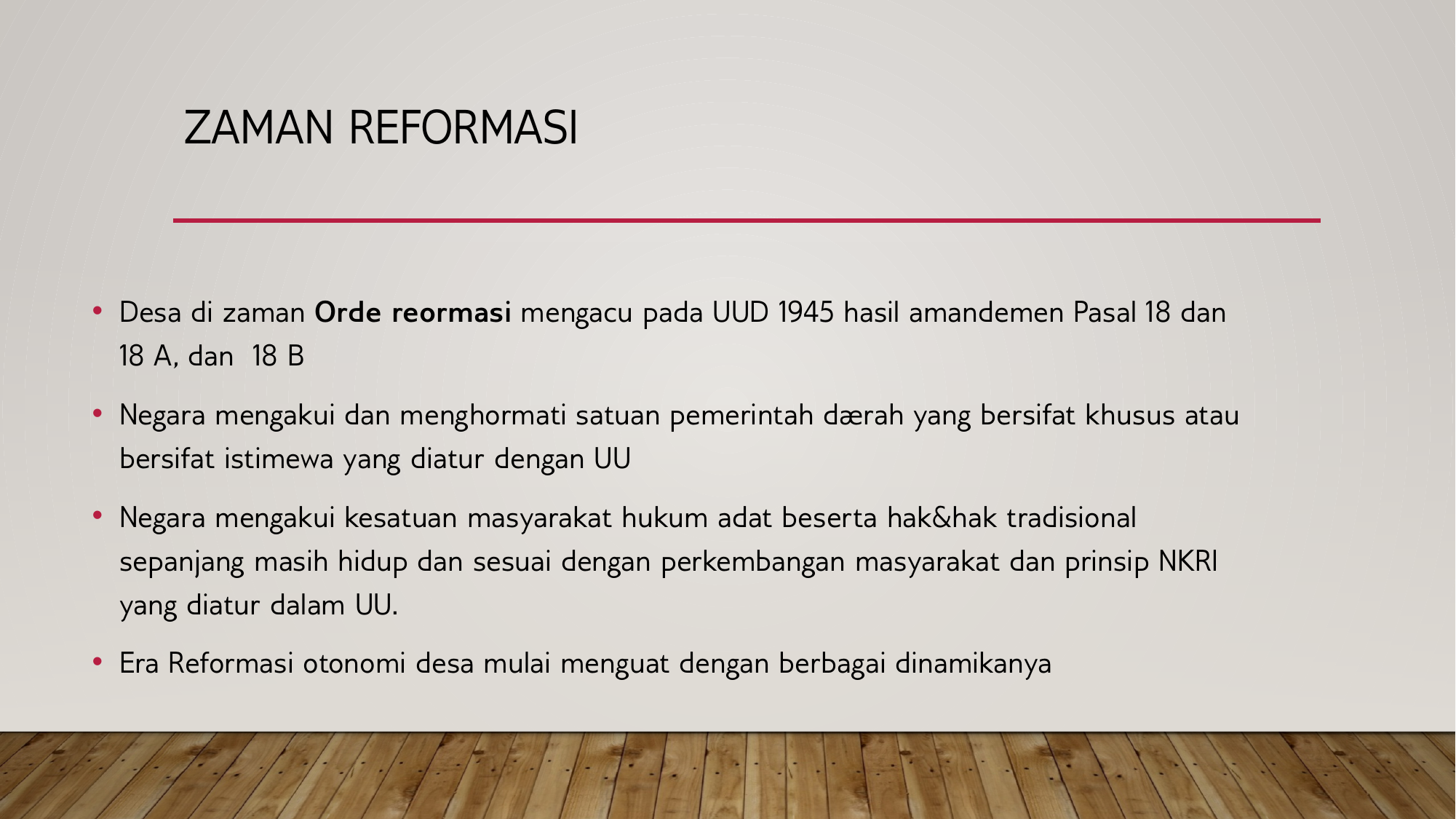

# ZAMAN REFORMASI
Desa di zaman Orde reormasi mengacu pada UUD 1945 hasil amandemen Pasal 18 dan 18 A, dan  18 B
Negara mengakui dan menghormati satuan pemerintah daerah yang bersifat khusus atau bersifat istimewa yang diatur dengan UU
Negara mengakui kesatuan masyarakat hukum adat beserta hak&hak tradisional sepanjang masih hidup dan sesuai dengan perkembangan masyarakat dan prinsip NKRI yang diatur dalam UU.
Era Reformasi otonomi desa mulai menguat dengan berbagai dinamikanya